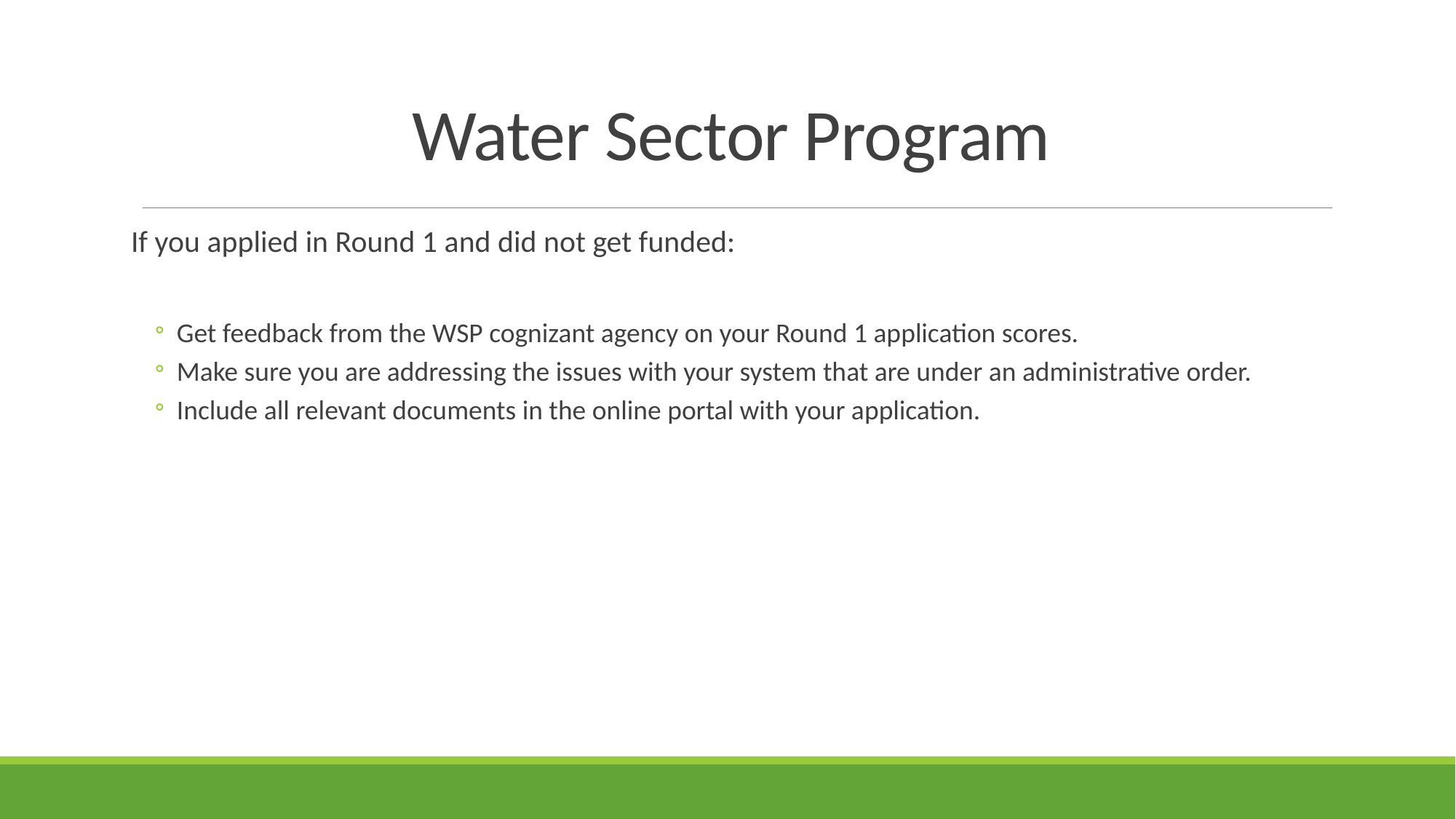

# Water Sector Program
If you applied in Round 1 and did not get funded:

Get feedback from the WSP cognizant agency on your Round 1 application scores.
Make sure you are addressing the issues with your system that are under an administrative order.
Include all relevant documents in the online portal with your application.